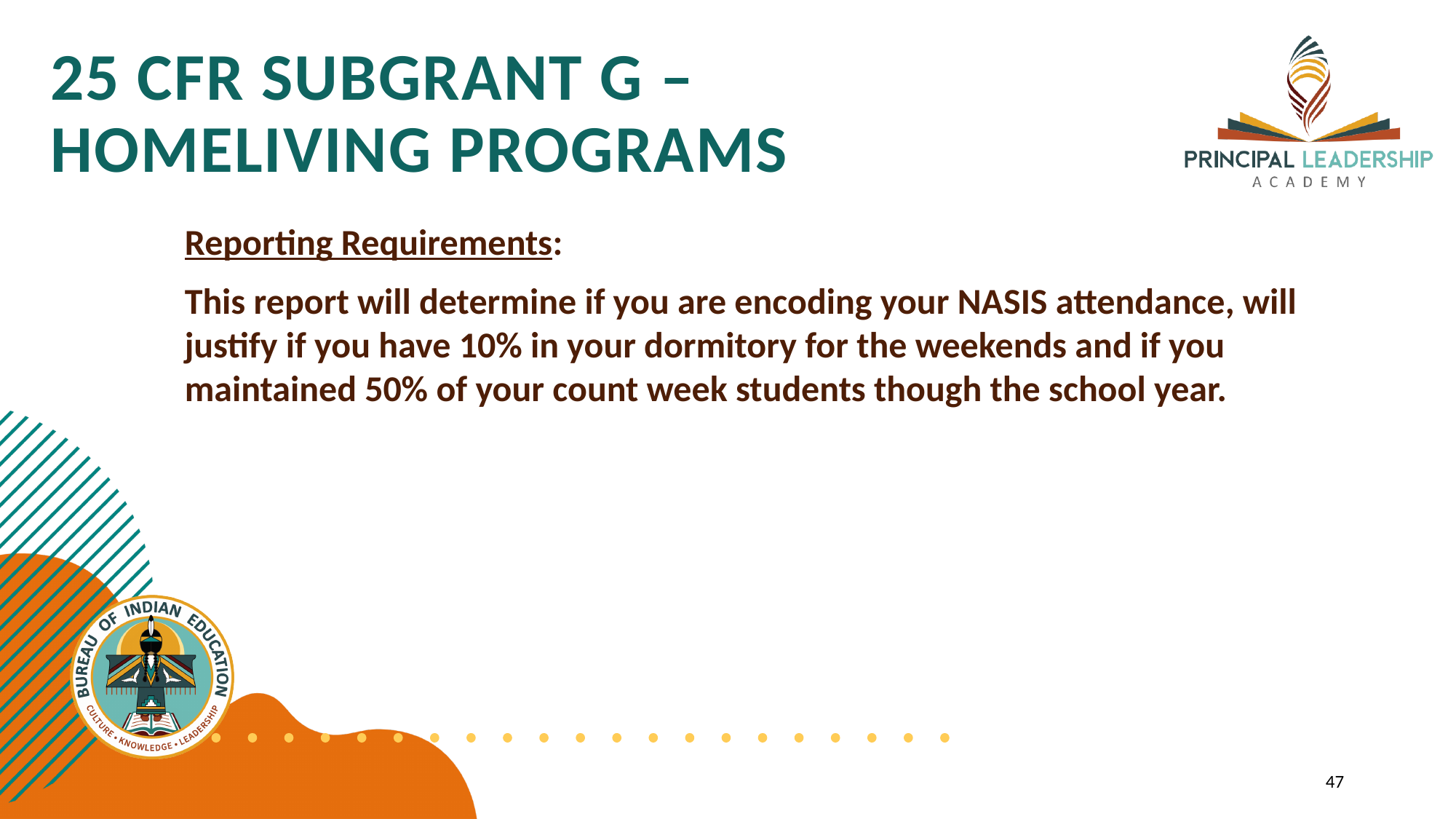

25 CFR SUBGRANT G – HOMELIVING PROGRAMS
Reporting Requirements:
This report will determine if you are encoding your NASIS attendance, will justify if you have 10% in your dormitory for the weekends and if you maintained 50% of your count week students though the school year.

47